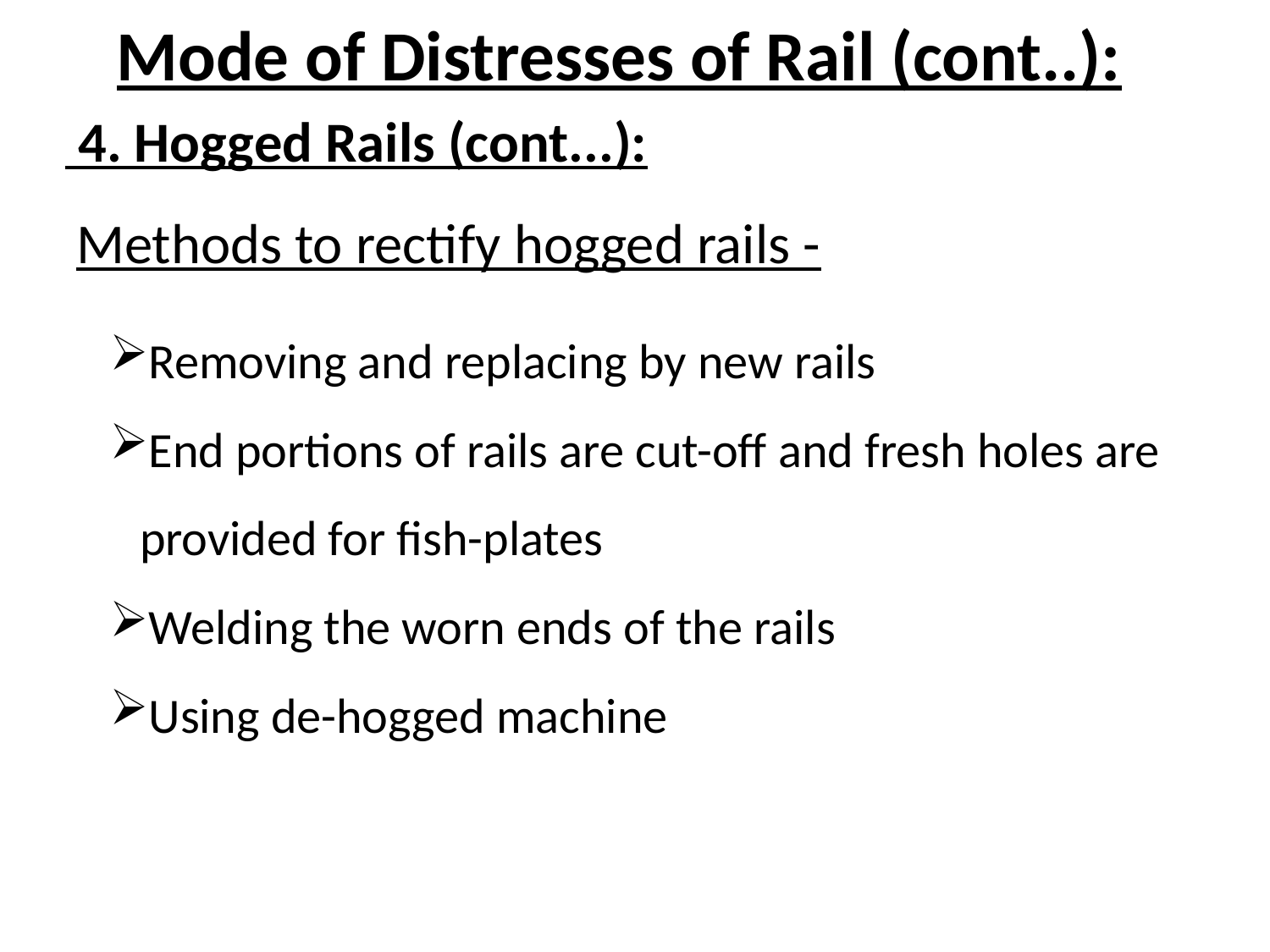

# Mode of Distresses of Rail (cont..):
 4. Hogged Rails (cont...):
Methods to rectify hogged rails -

Removing and replacing by new rails
End portions of rails are cut-off and fresh holes are provided for fish-plates
Welding the worn ends of the rails
Using de-hogged machine